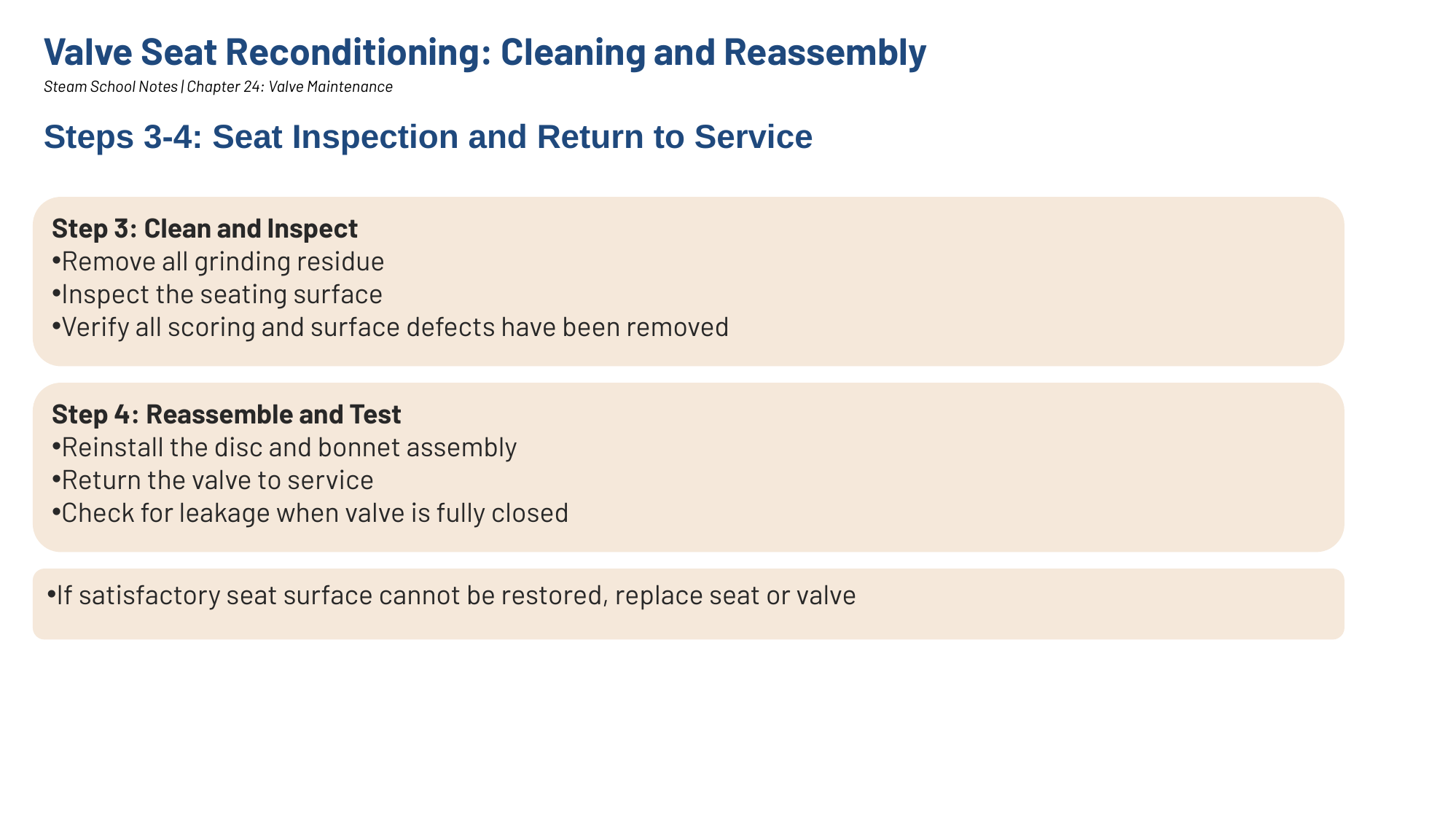

Valve Seat Reconditioning: Cleaning and Reassembly
Steam School Notes | Chapter 24: Valve Maintenance
Steps 3-4: Seat Inspection and Return to Service
Step 3: Clean and Inspect
Remove all grinding residue
Inspect the seating surface
Verify all scoring and surface defects have been removed
Step 4: Reassemble and Test
Reinstall the disc and bonnet assembly
Return the valve to service
Check for leakage when valve is fully closed
If satisfactory seat surface cannot be restored, replace seat or valve